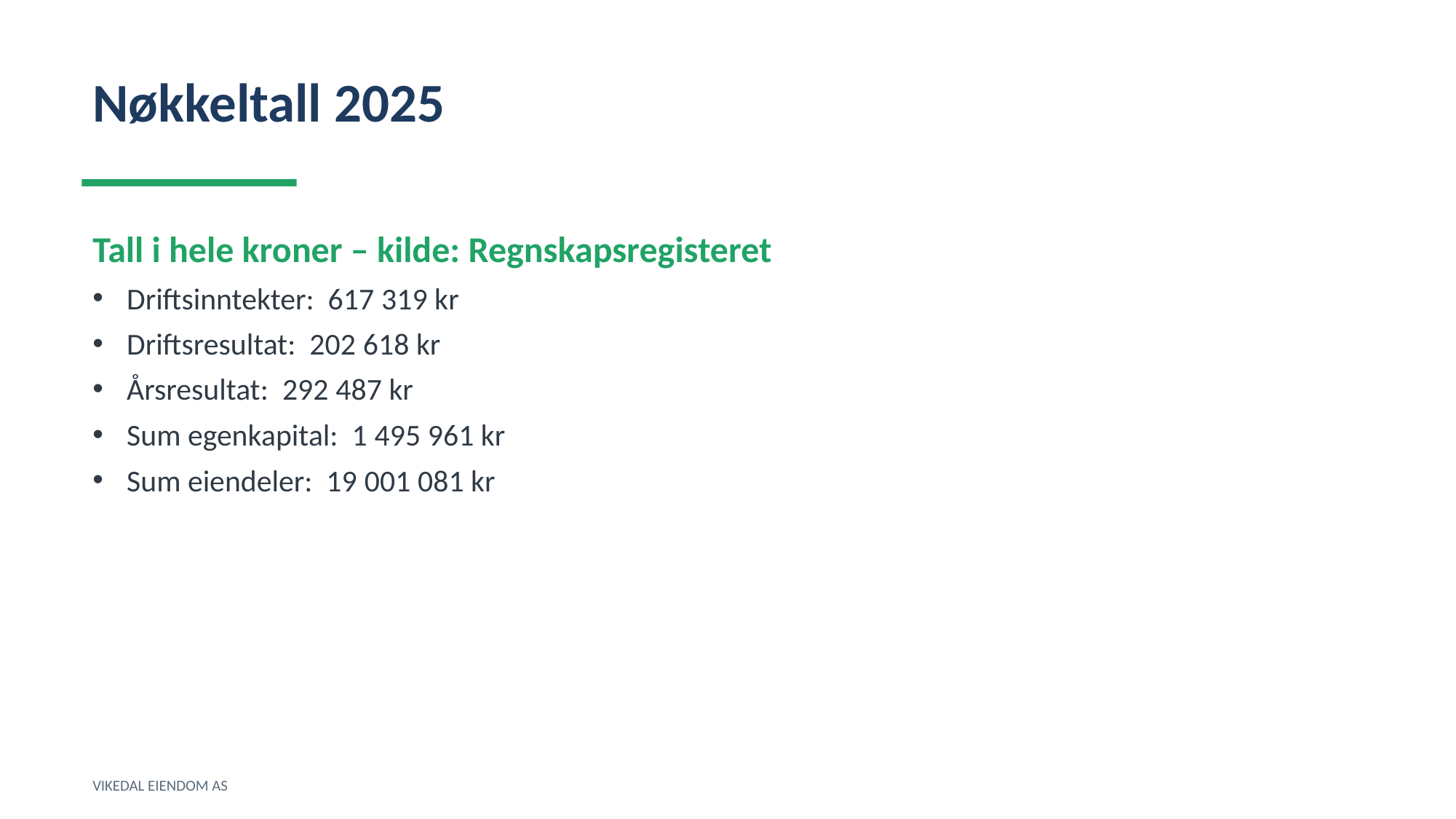

Nøkkeltall 2025

Tall i hele kroner – kilde: Regnskapsregisteret
Driftsinntekter:  617 319 kr
Driftsresultat:  202 618 kr
Årsresultat:  292 487 kr
Sum egenkapital:  1 495 961 kr
Sum eiendeler:  19 001 081 kr
VIKEDAL EIENDOM AS